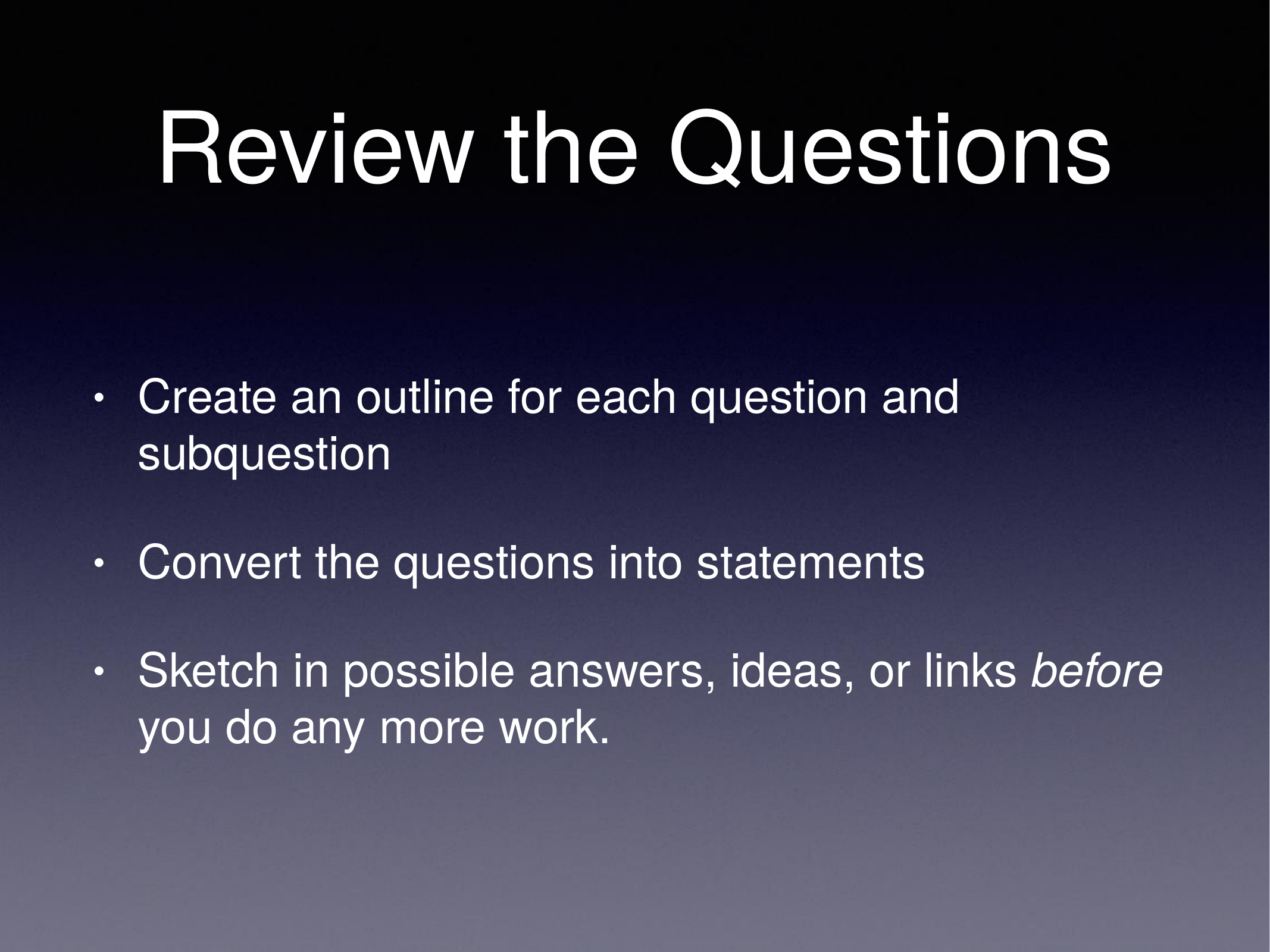

# Review the Questions
Create an outline for each question and subquestion
Convert the questions into statements
Sketch in possible answers, ideas, or links before you do any more work.